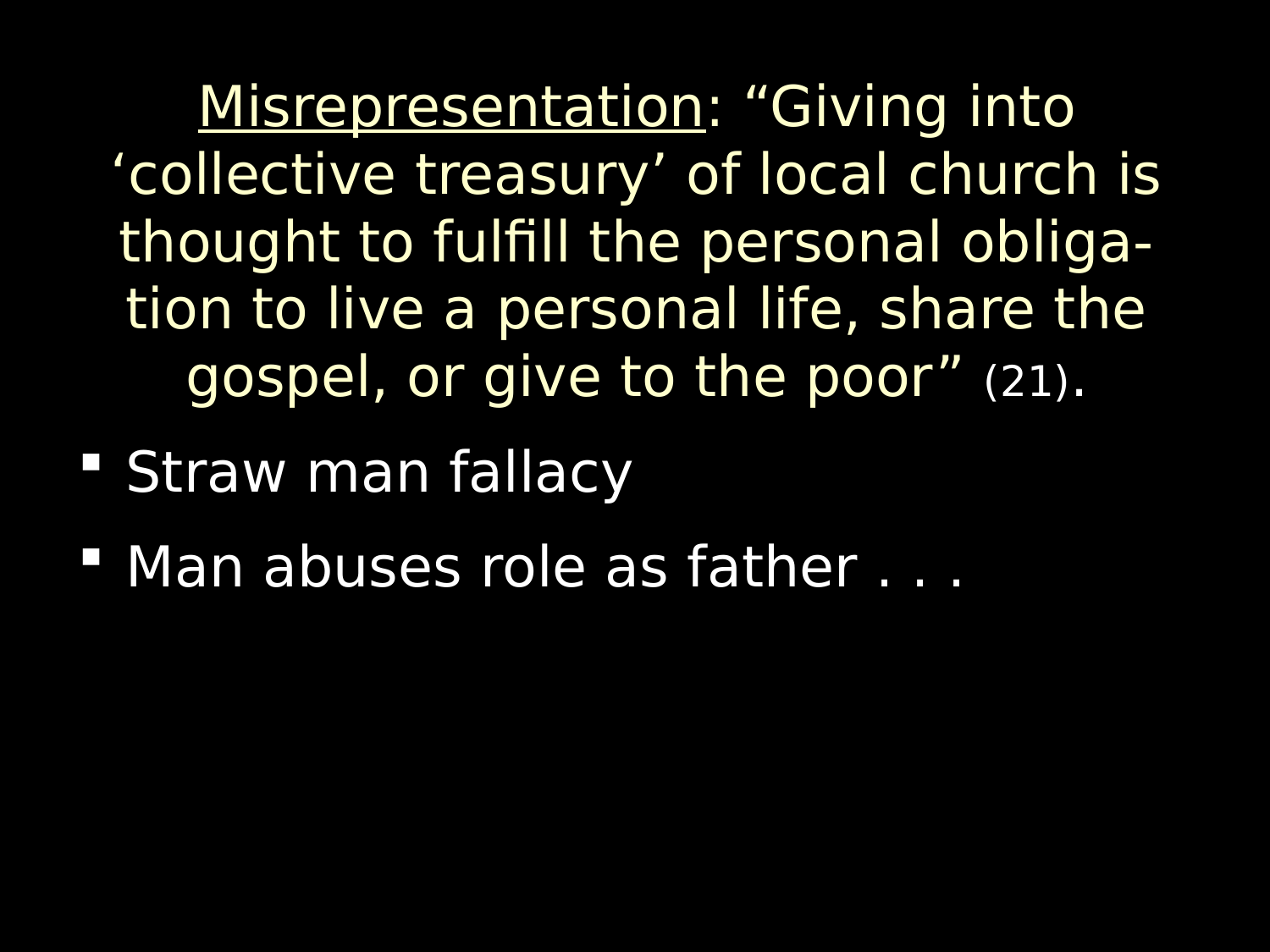

Misrepresentation: “Giving into ‘collective treasury’ of local church is thought to fulfill the personal obliga-tion to live a personal life, share the gospel, or give to the poor” (21).
Straw man fallacy
Man abuses role as father . . .